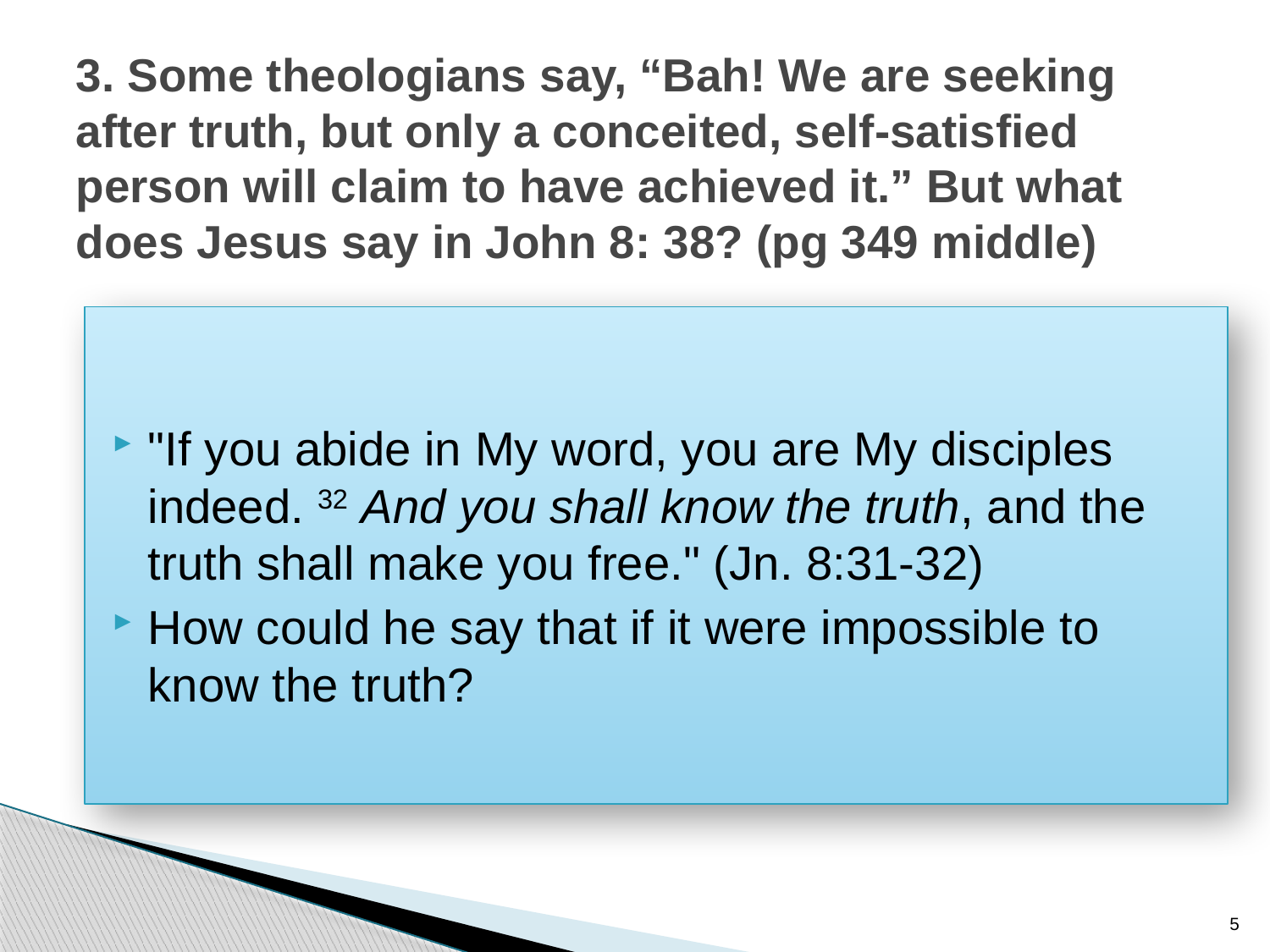

# 3. Some theologians say, “Bah! We are seeking after truth, but only a conceited, self-satisfied person will claim to have achieved it.” But what does Jesus say in John 8: 38? (pg 349 middle)
"If you abide in My word, you are My disciples indeed. 32 And you shall know the truth, and the truth shall make you free." (Jn. 8:31-32)
How could he say that if it were impossible to know the truth?
5